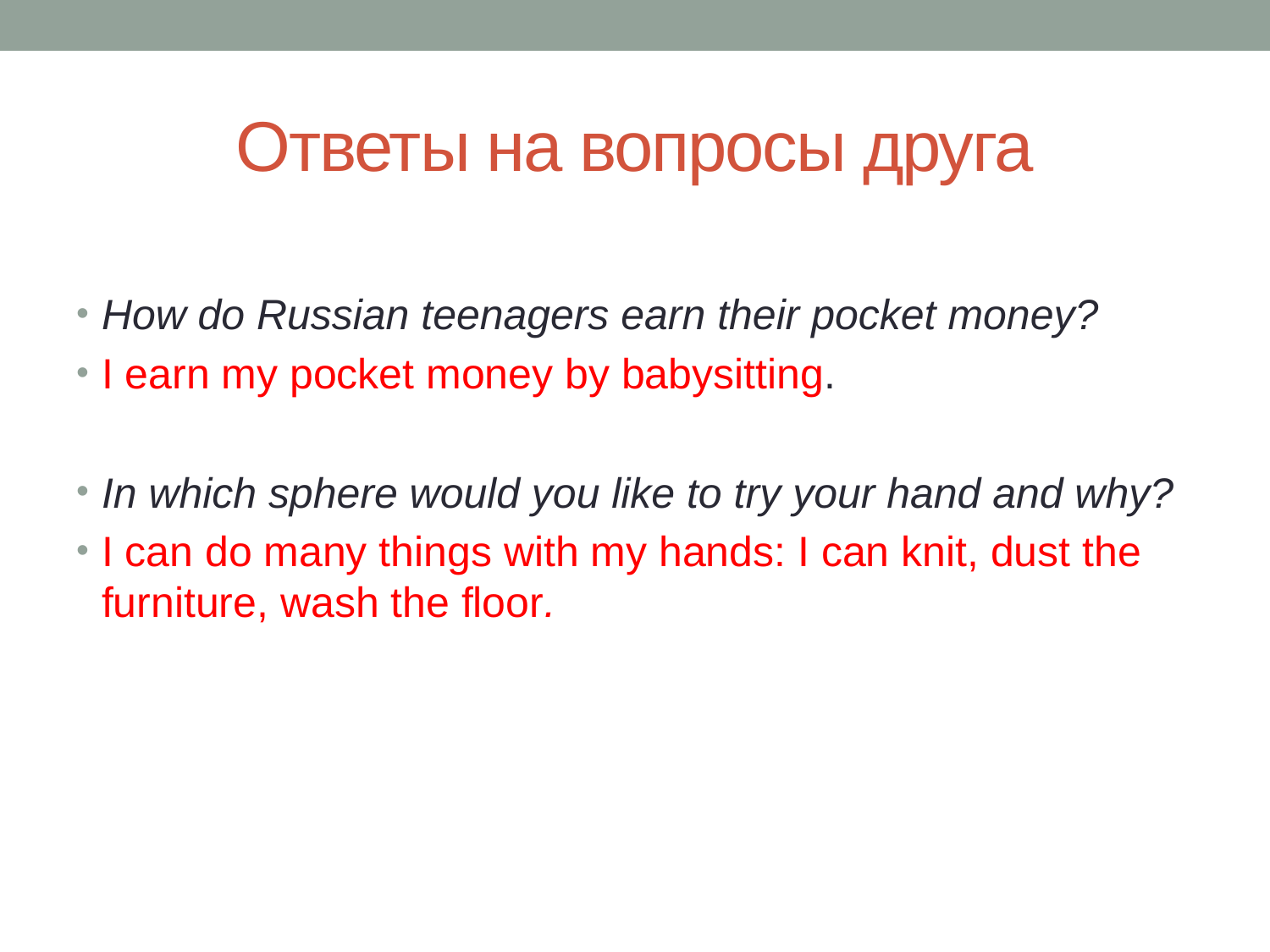

# Ответы на вопросы друга

How do Russian teenagers earn their pocket money?
I earn my pocket money by babysitting.

In which sphere would you like to try your hand and why?
I can do many things with my hands: I can knit, dust the furniture, wash the floor.